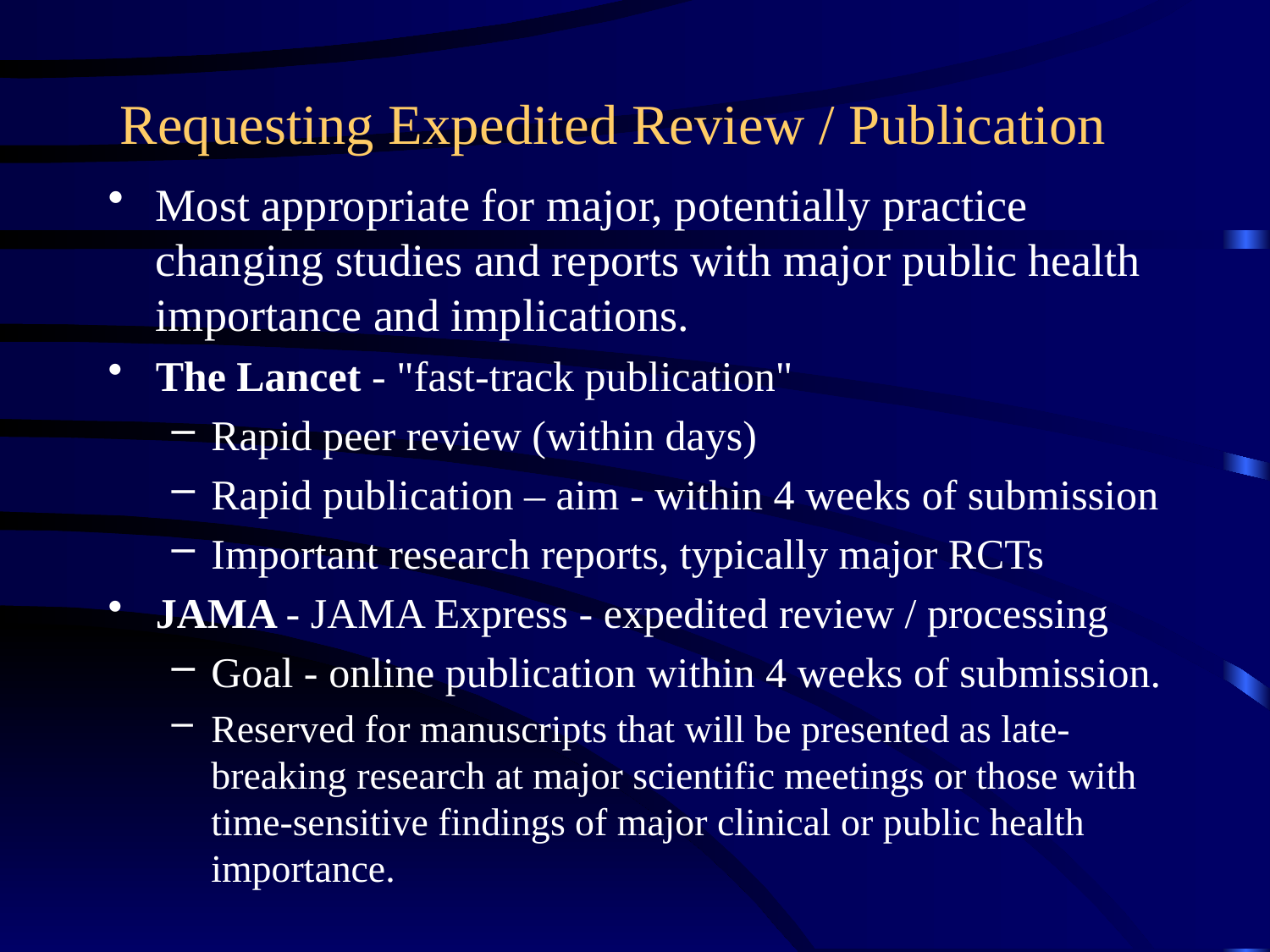

# Requesting Expedited Review / Publication
Most appropriate for major, potentially practice changing studies and reports with major public health importance and implications.
The Lancet - "fast-track publication"
Rapid peer review (within days)
Rapid publication – aim - within 4 weeks of submission
Important research reports, typically major RCTs
JAMA - JAMA Express - expedited review / processing
Goal - online publication within 4 weeks of submission.
Reserved for manuscripts that will be presented as late-breaking research at major scientific meetings or those with time-sensitive findings of major clinical or public health importance.